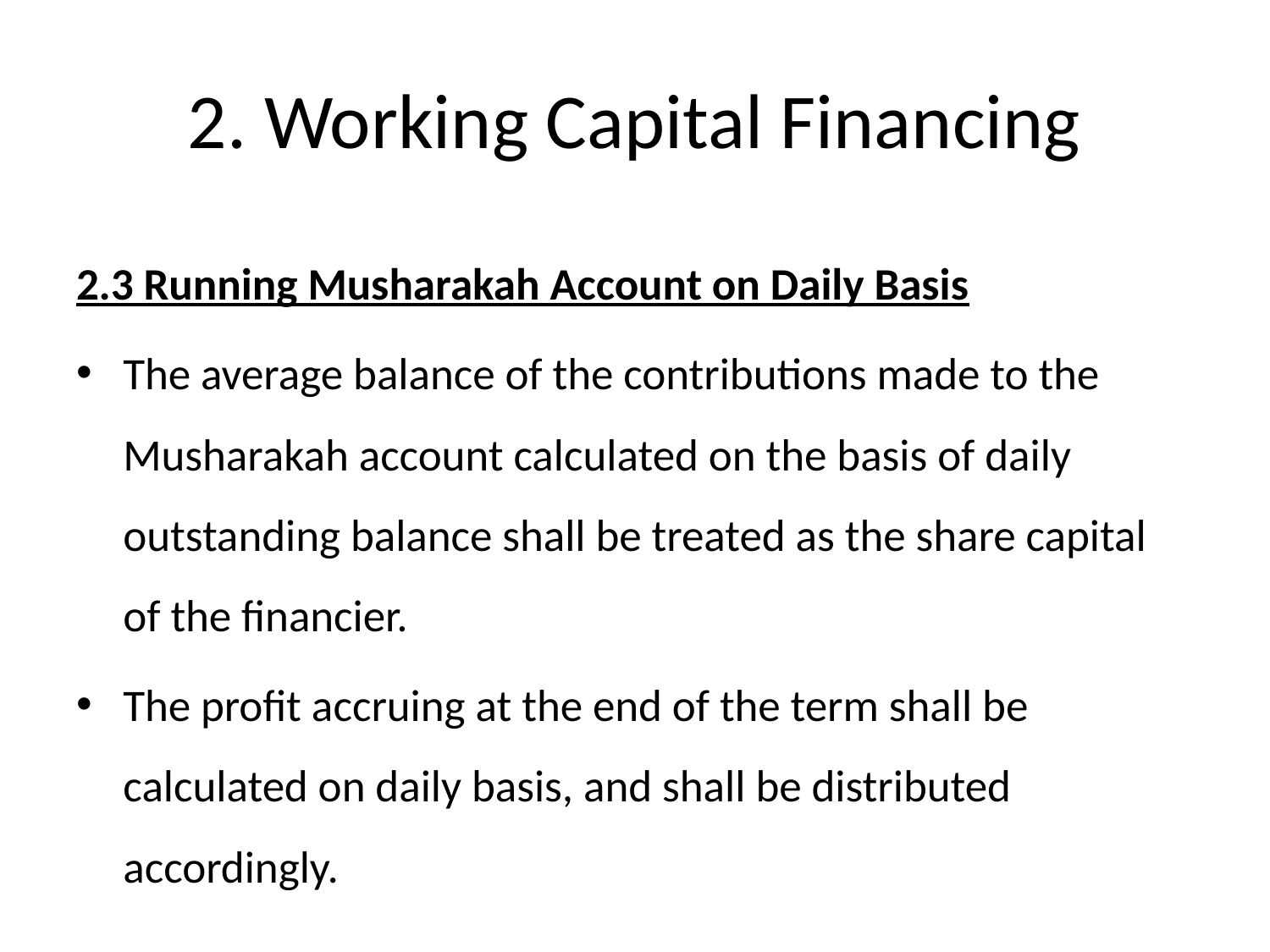

# 2. Working Capital Financing
2.3 Running Musharakah Account on Daily Basis
The average balance of the contributions made to the Musharakah account calculated on the basis of daily outstanding balance shall be treated as the share capital of the financier.
The profit accruing at the end of the term shall be calculated on daily basis, and shall be distributed accordingly.